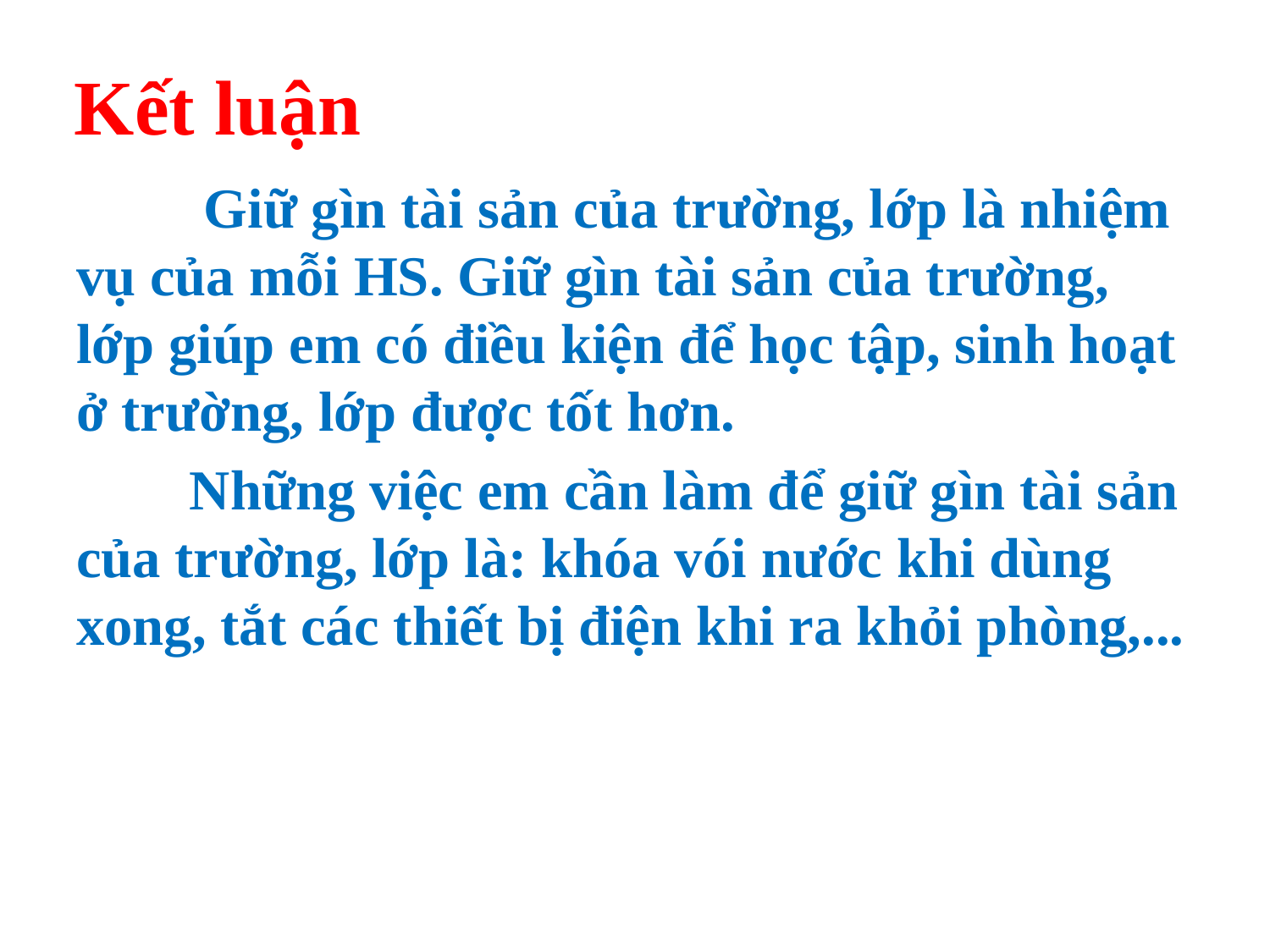

# Kết luận
         Giữ gìn tài sản của trường, lớp là nhiệm vụ của mỗi HS. Giữ gìn tài sản của trường, lớp giúp em có điều kiện để học tập, sinh hoạt ở trường, lớp được tốt hơn.
        Những việc em cần làm để giữ gìn tài sản của trường, lớp là: khóa vói nước khi dùng xong, tắt các thiết bị điện khi ra khỏi phòng,...